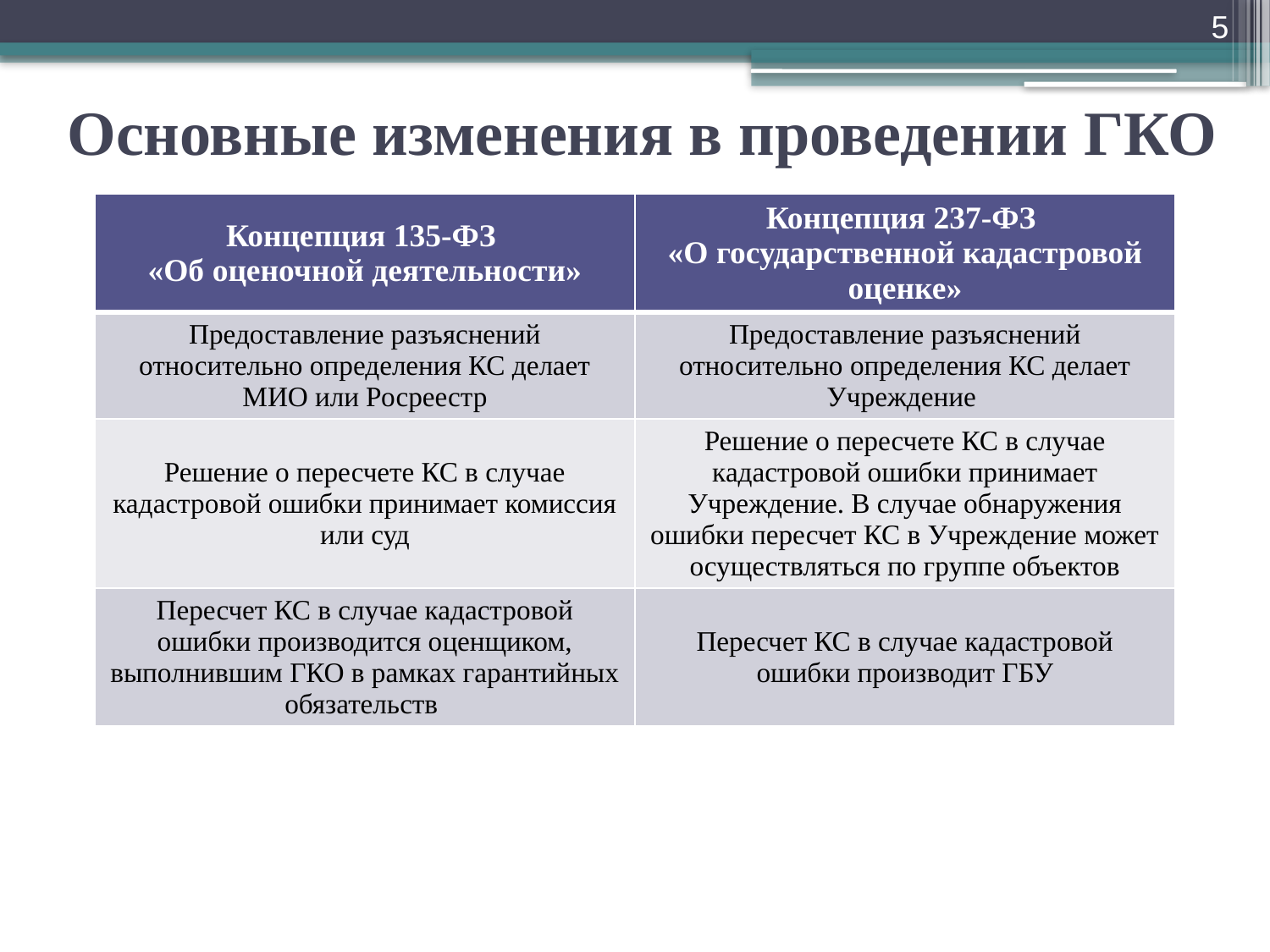

5
# Основные изменения в проведении ГКО

| Концепция 135-ФЗ «Об оценочной деятельности» | Концепция 237-ФЗ «О государственной кадастровой оценке» |
| --- | --- |
| Предоставление разъяснений относительно определения КС делает МИО или Росреестр | Предоставление разъяснений относительно определения КС делает Учреждение |
| Решение о пересчете КС в случае кадастровой ошибки принимает комиссия или суд | Решение о пересчете КС в случае кадастровой ошибки принимает Учреждение. В случае обнаружения ошибки пересчет КС в Учреждение может осуществляться по группе объектов |
| Пересчет КС в случае кадастровой ошибки производится оценщиком, выполнившим ГКО в рамках гарантийных обязательств | Пересчет КС в случае кадастровой ошибки производит ГБУ |